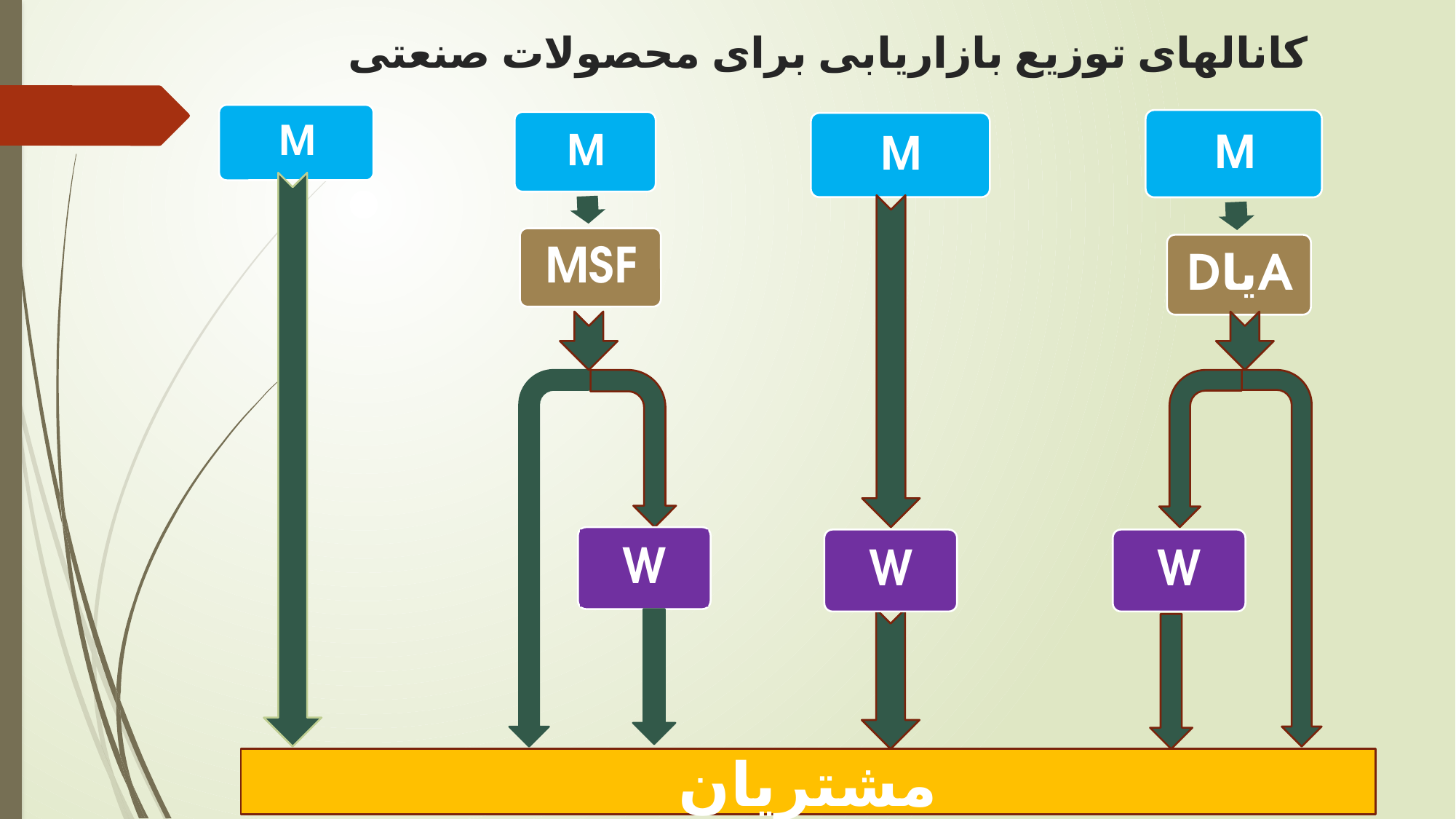

# کانالهای توزیع بازاریابی برای محصولات صنعتی
M
M

AیاD
M

MSF
M

W
W
W
W

مشتریان